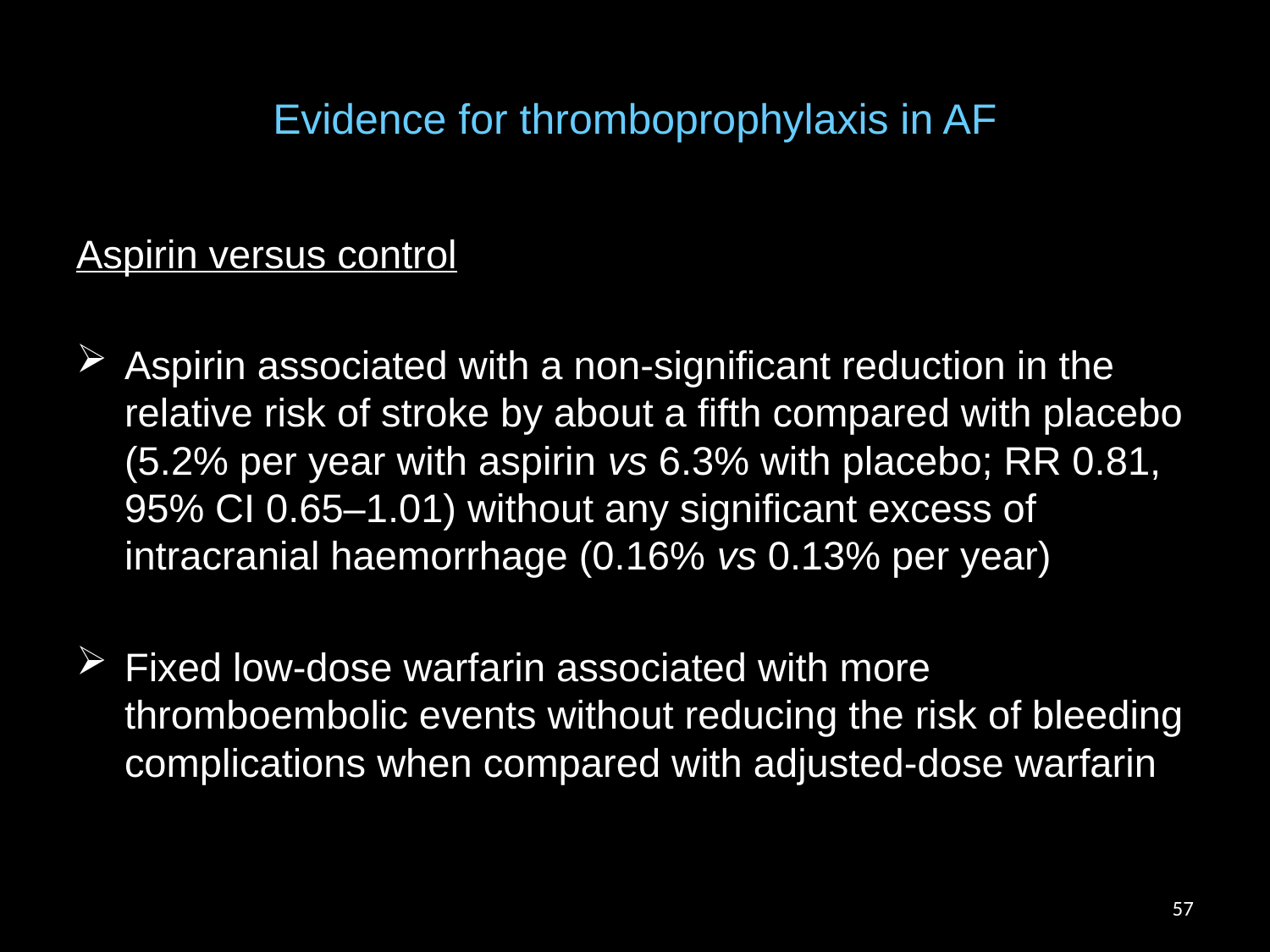

# Evidence for thromboprophylaxis in AF
Aspirin versus control

Aspirin associated with a non-significant reduction in the relative risk of stroke by about a fifth compared with placebo (5.2% per year with aspirin vs 6.3% with placebo; RR 0.81, 95% CI 0.65–1.01) without any significant excess of intracranial haemorrhage (0.16% vs 0.13% per year)

Fixed low-dose warfarin associated with more thromboembolic events without reducing the risk of bleeding complications when compared with adjusted-dose warfarin

57